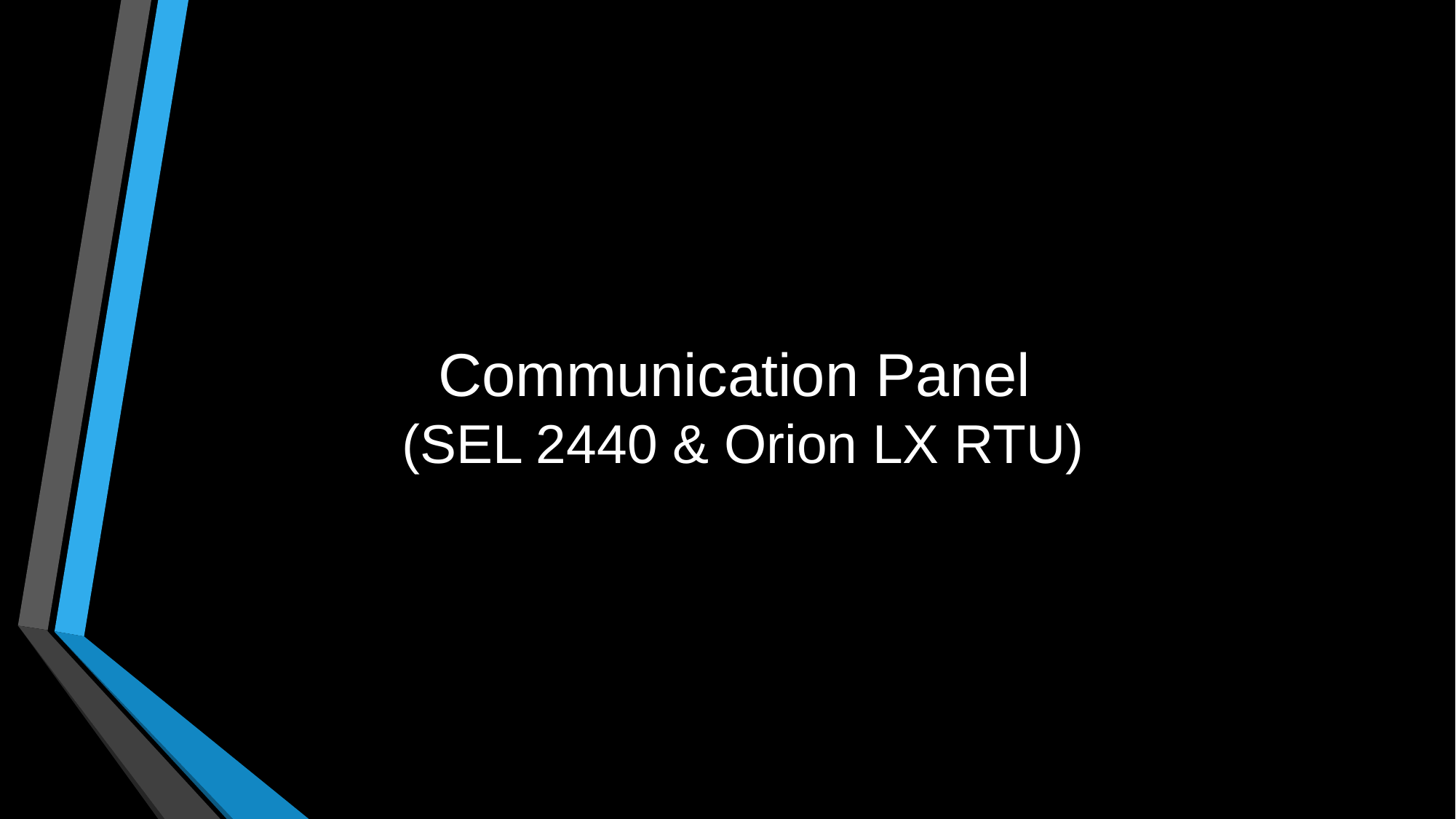

# Communication Panel (SEL 2440 & Orion LX RTU)